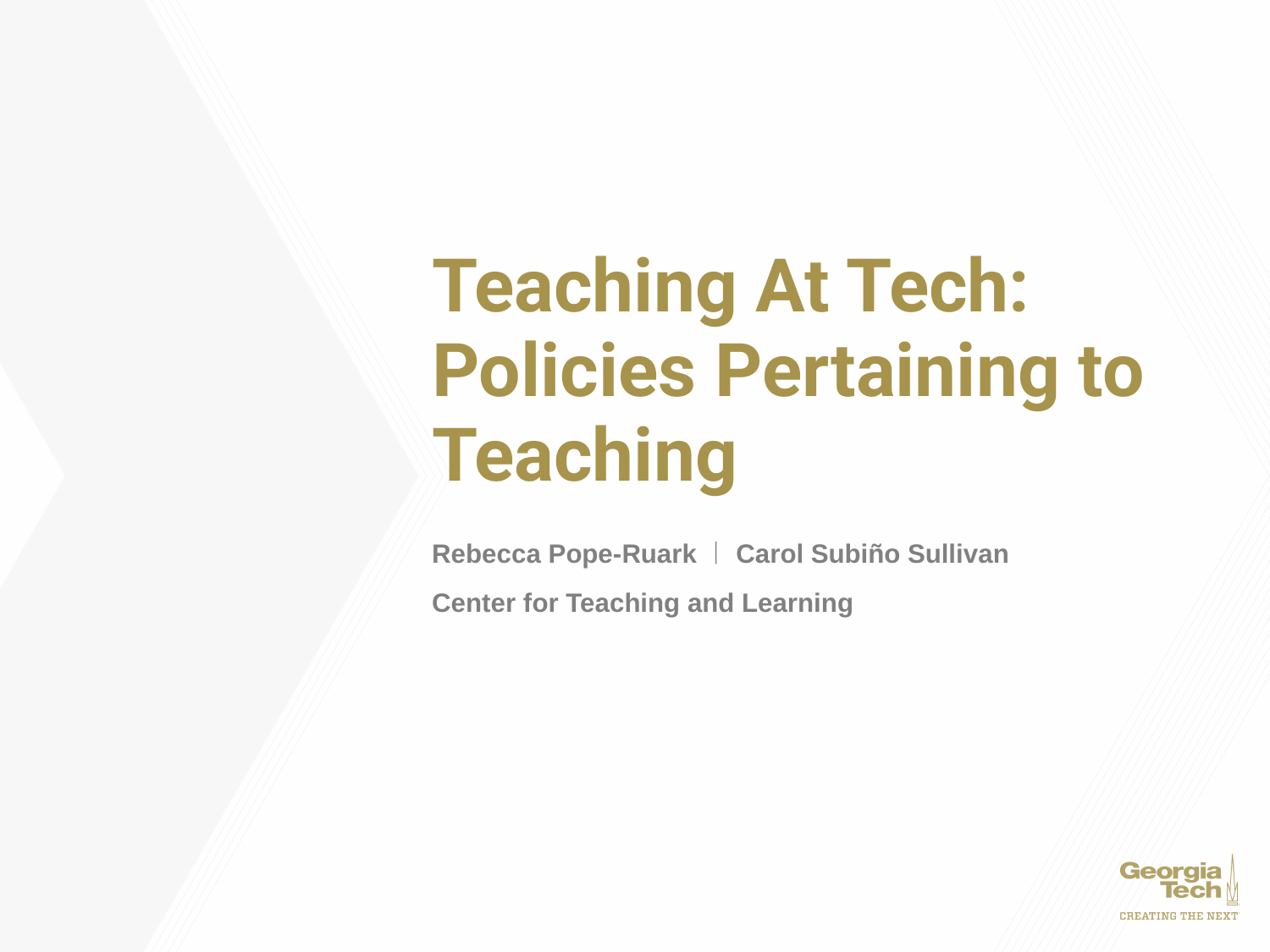

# Teaching At Tech: Policies Pertaining to Teaching
Rebecca Pope-Ruark︱Carol Subiño Sullivan
Center for Teaching and Learning